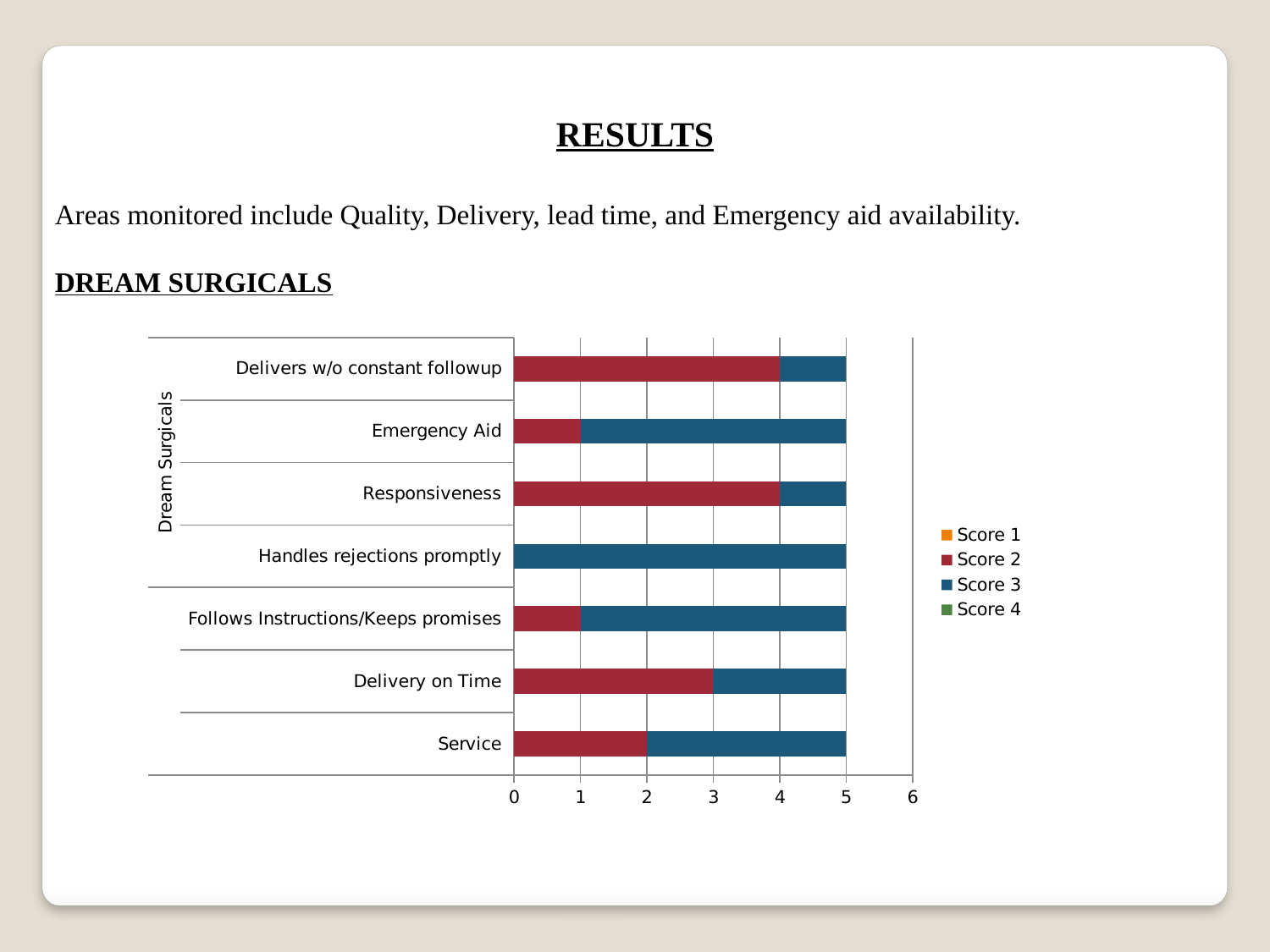

RESULTS

Areas monitored include Quality, Delivery, lead time, and Emergency aid availability.

DREAM SURGICALS

### Chart

| Category | Score 1 | Score 2 | Score 3 | Score 4 |
|---|---|---|---|---|
| Service | None | 2.0 | 3.0 | None |
| Delivery on Time | None | 3.0 | 2.0 | None |
| Follows Instructions/Keeps promises | None | 1.0 | 4.0 | None |
| Handles rejections promptly | None | None | 5.0 | None |
| Responsiveness | None | 4.0 | 1.0 | None |
| Emergency Aid | None | 1.0 | 4.0 | None |
| Delivers w/o constant followup | None | 4.0 | 1.0 | None |